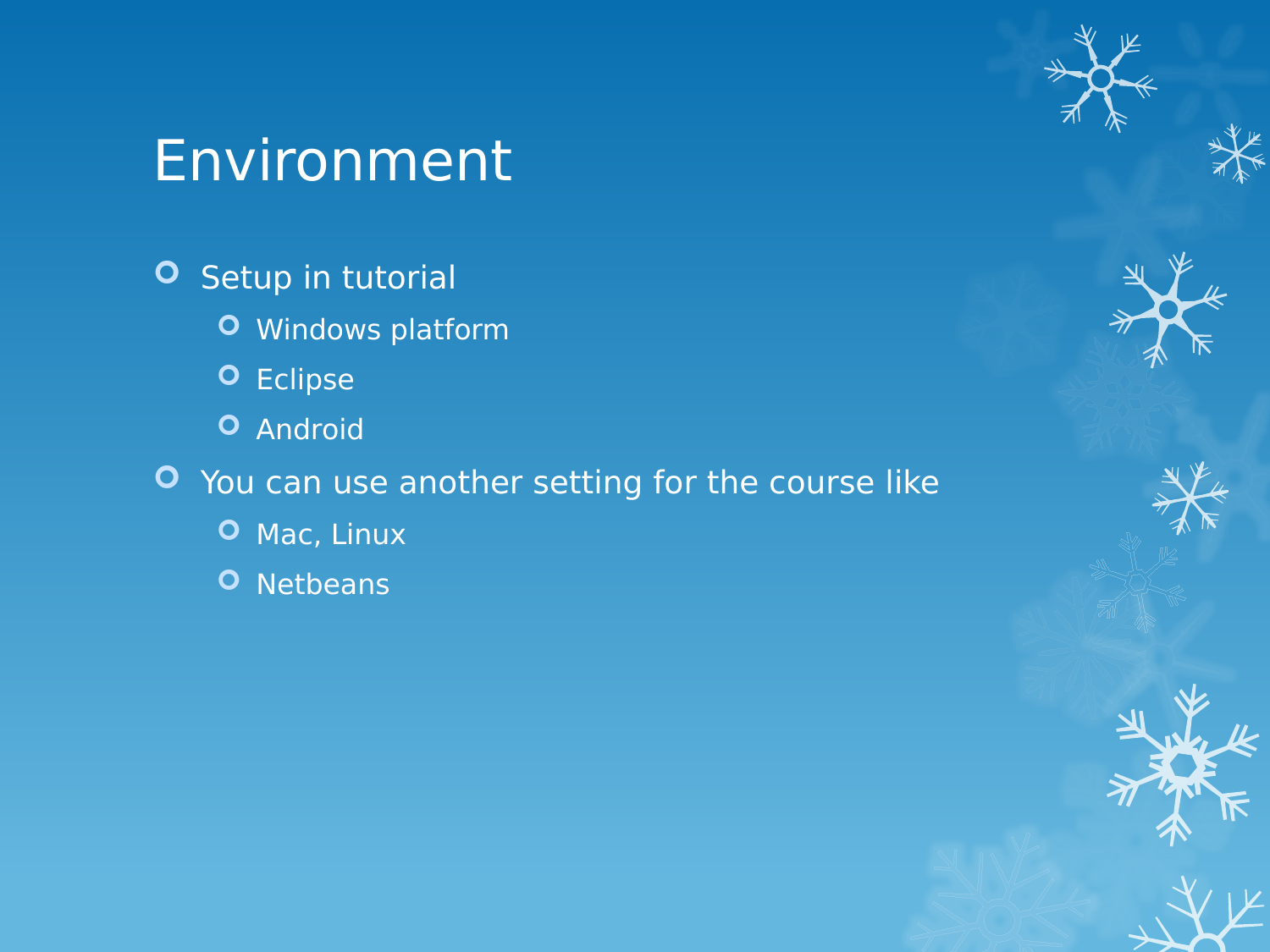

# Environment
Setup in tutorial
Windows platform
Eclipse
Android
You can use another setting for the course like
Mac, Linux
Netbeans